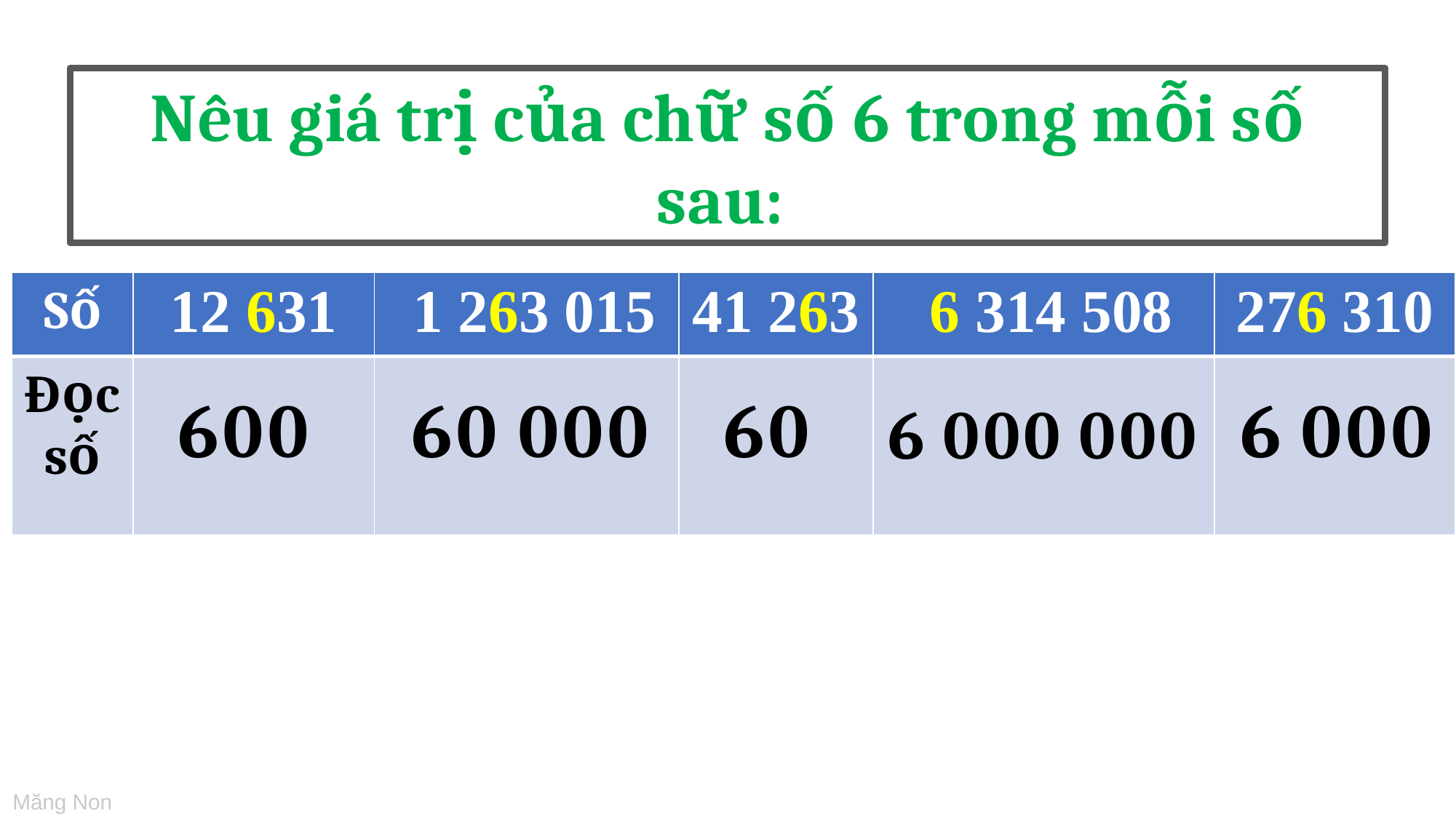

Nêu giá trị của chữ số 6 trong mỗi số sau:
| Số | 12 631 | 1 263 015 | 41 263 | 6 314 508 | 276 310 |
| --- | --- | --- | --- | --- | --- |
| Đọc số |  |  |  |  |  |
60 000
60
600
6 000
6 000 000